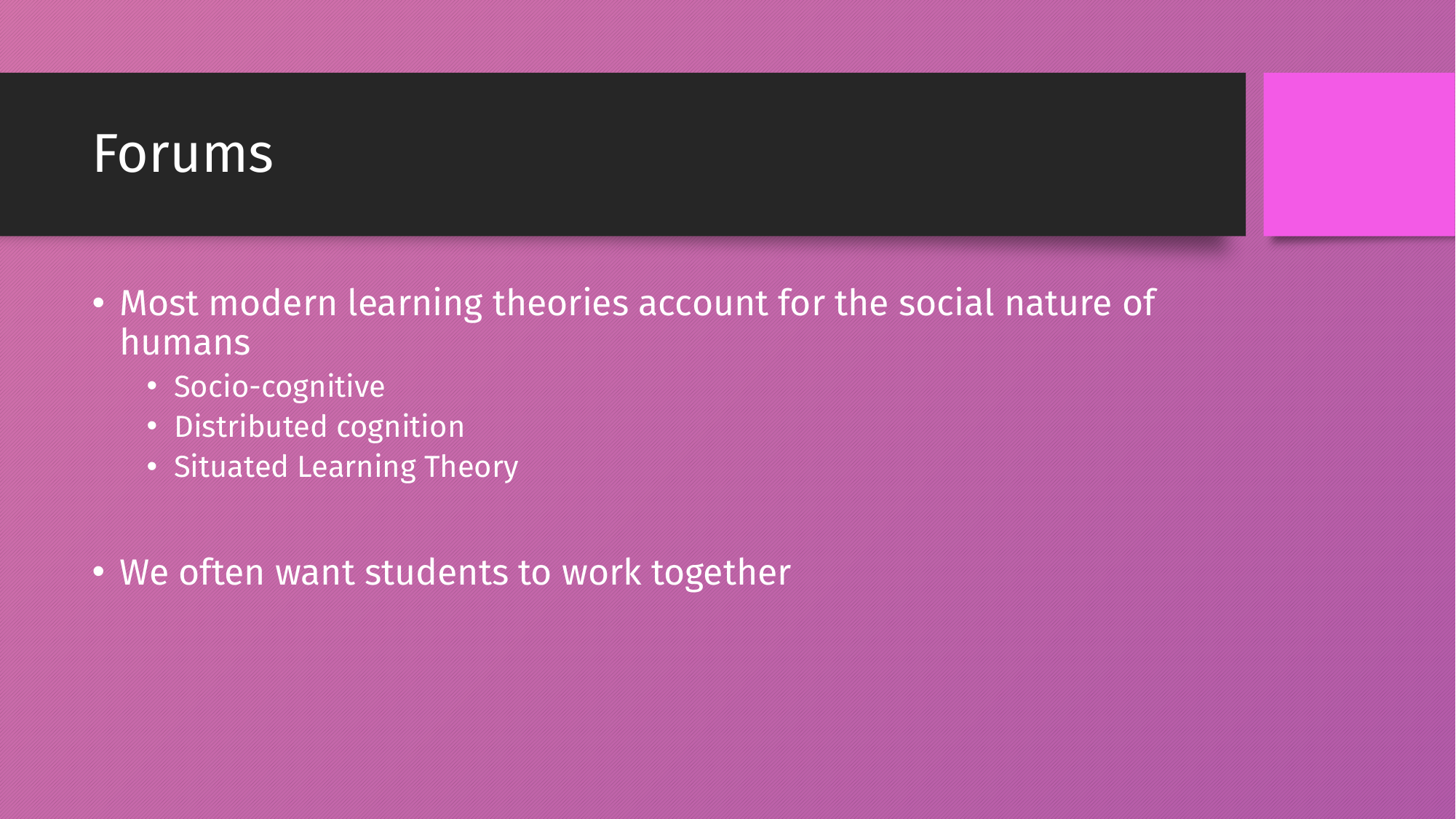

# Forums
Most modern learning theories account for the social nature of humans
Socio-cognitive
Distributed cognition
Situated Learning Theory

We often want students to work together